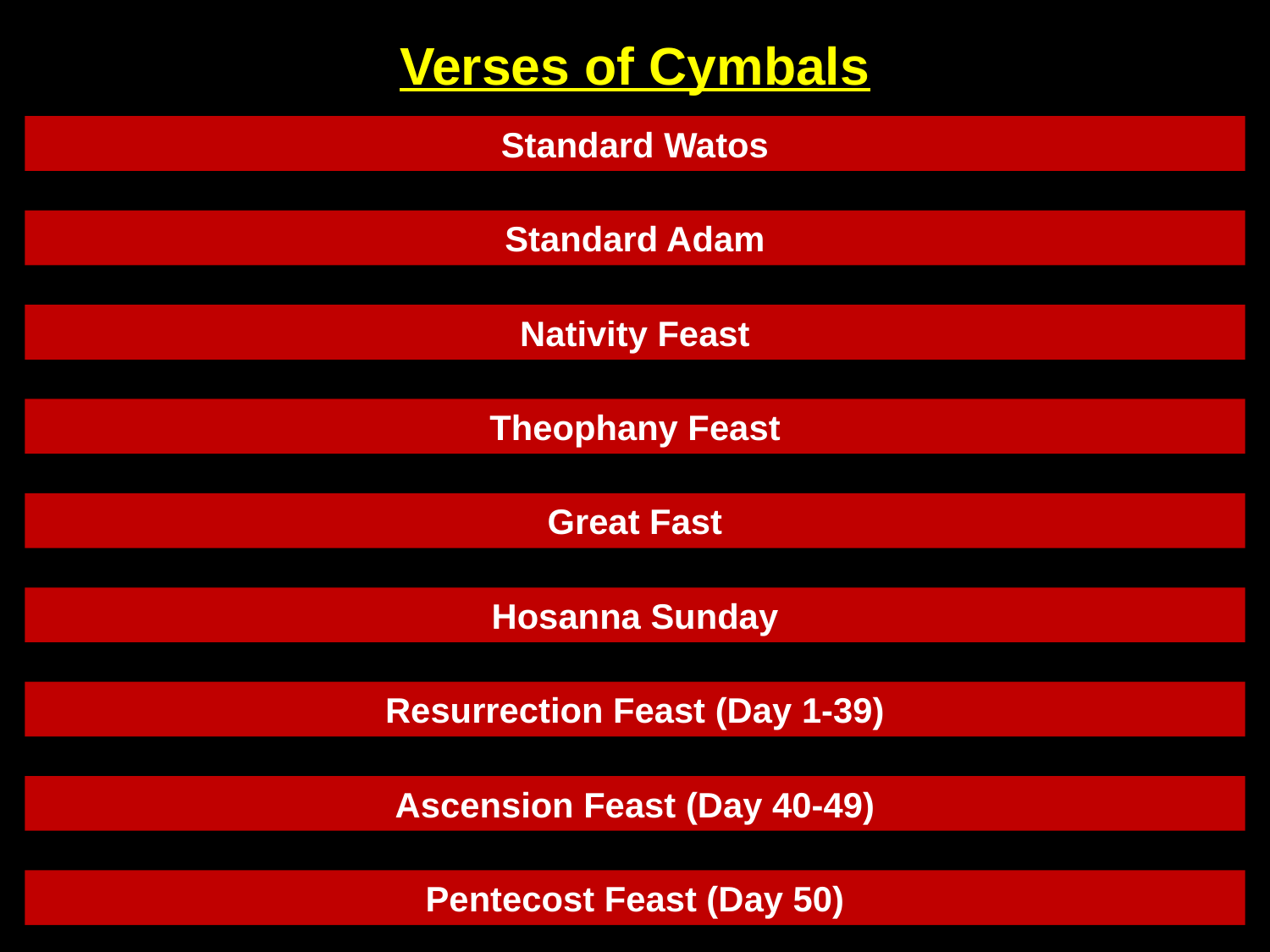

Verses of Cymbals
Standard Watos
Standard Adam
Nativity Feast
Theophany Feast
Great Fast
Hosanna Sunday
Resurrection Feast (Day 1-39)
Ascension Feast (Day 40-49)
Pentecost Feast (Day 50)